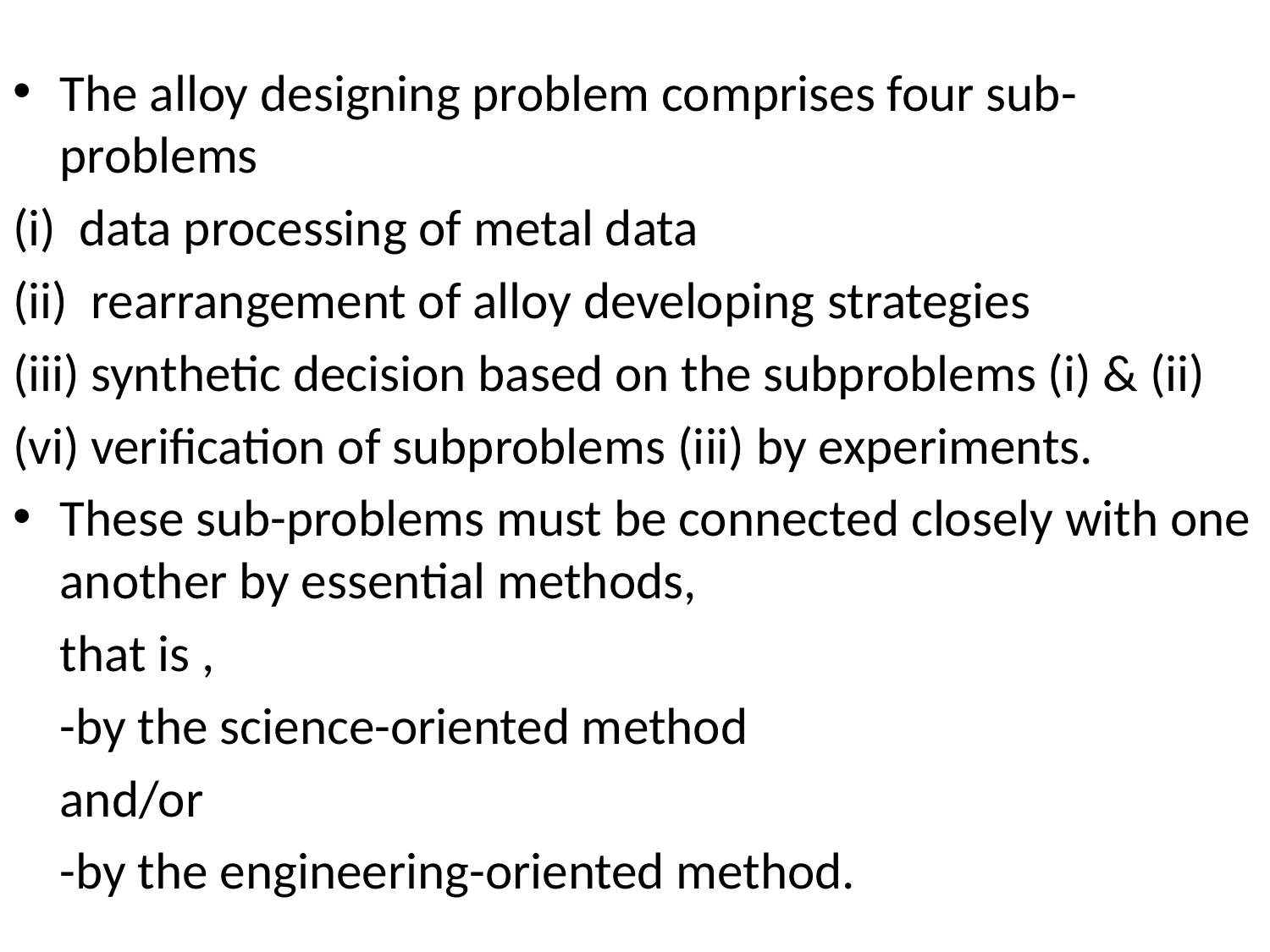

The alloy designing problem comprises four sub-problems
(i)  data processing of metal data
(ii)  rearrangement of alloy developing strategies
(iii) synthetic decision based on the subproblems (i) & (ii)
(vi) verification of subproblems (iii) by experiments.
These sub-problems must be connected closely with one another by essential methods,
	that is ,
	-by the science-oriented method
	and/or
	-by the engineering-oriented method.